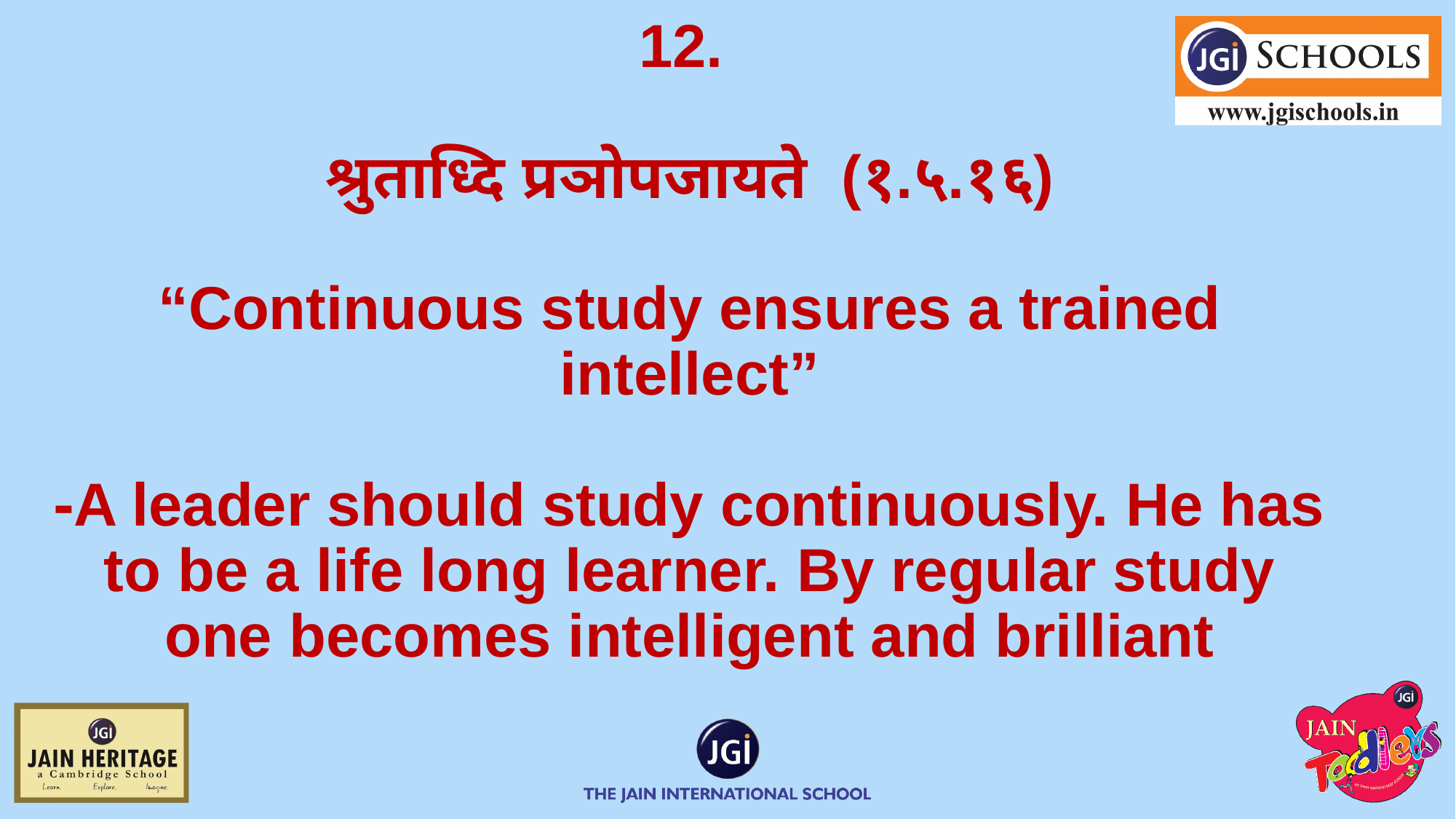

# 12. श्रुताध्दि प्रञोपजायते  (१.५.१६) “Continuous study ensures a trained intellect” ⁃A leader should study continuously. He has to be a life long learner. By regular study one becomes intelligent and brilliant